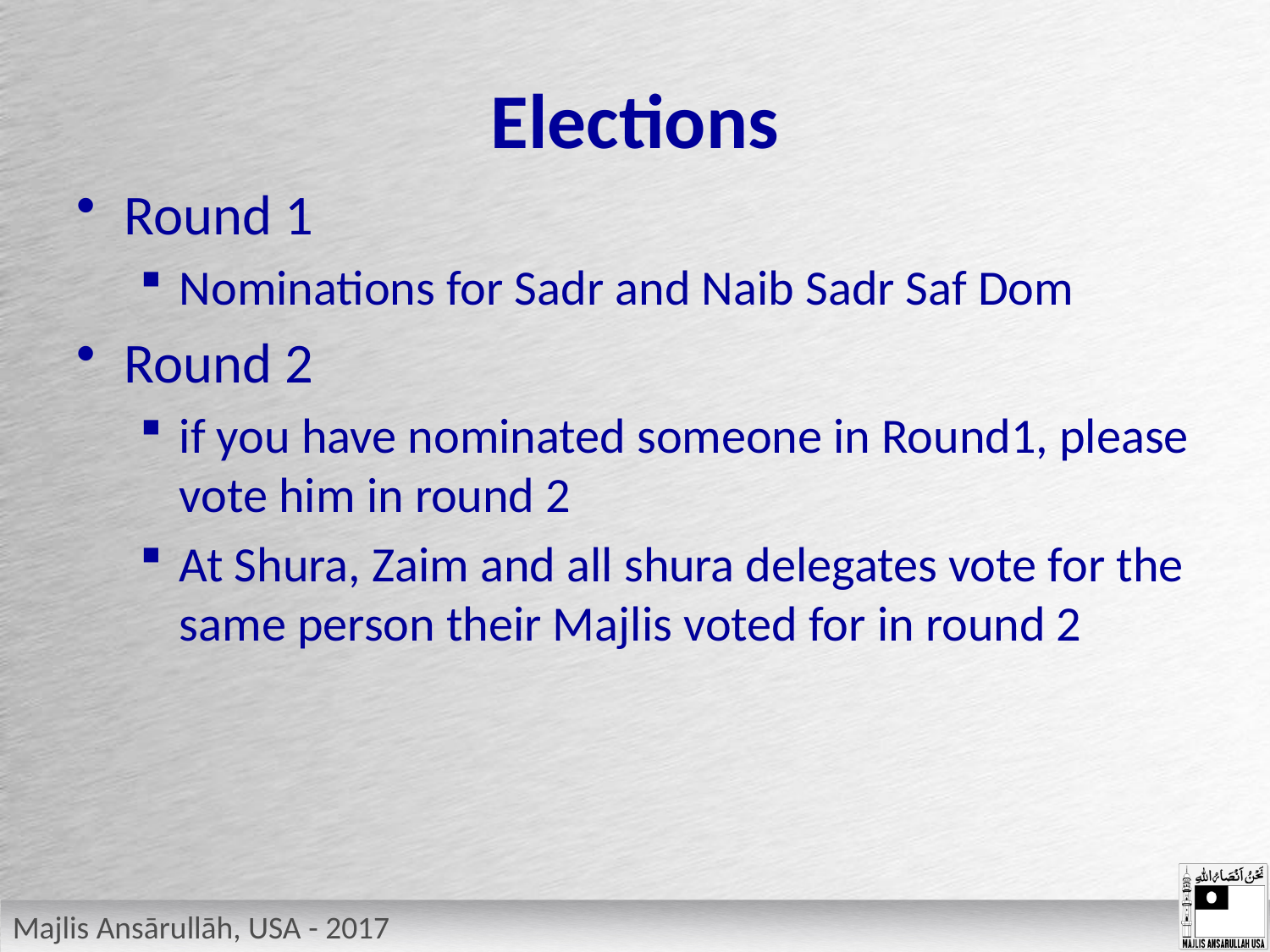

# Elections
Round 1
Nominations for Sadr and Naib Sadr Saf Dom
Round 2
if you have nominated someone in Round1, please vote him in round 2
At Shura, Zaim and all shura delegates vote for the same person their Majlis voted for in round 2